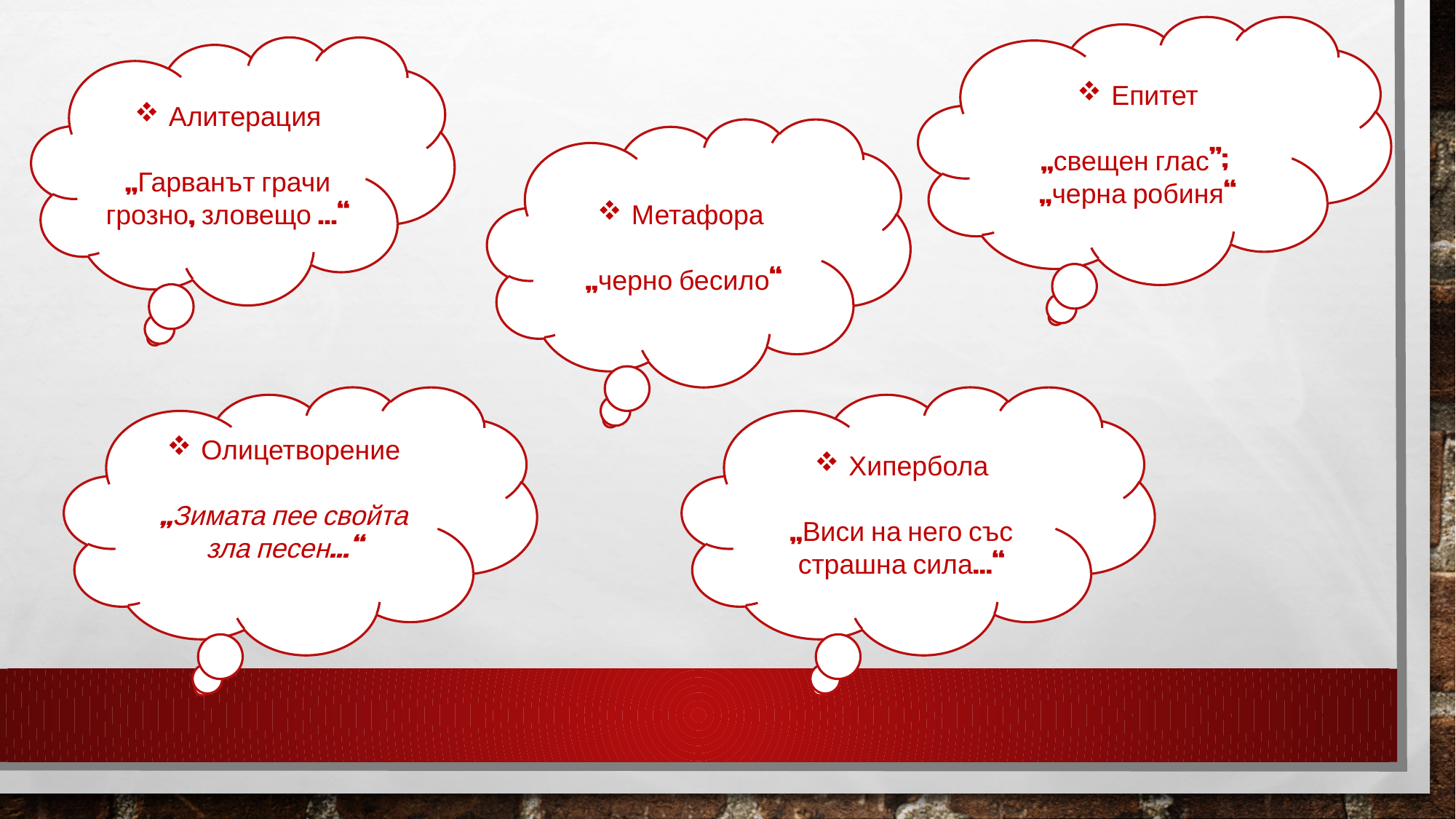

Епитет

„свещен глас”;
„черна робиня“
Алитерация

„Гарванът грачи грозно, зловещо …“
Метафора

„черно бесило“
Олицетворение

„Зимата пее свойта зла песен…“

Хипербола

„Виси на него със страшна сила…“